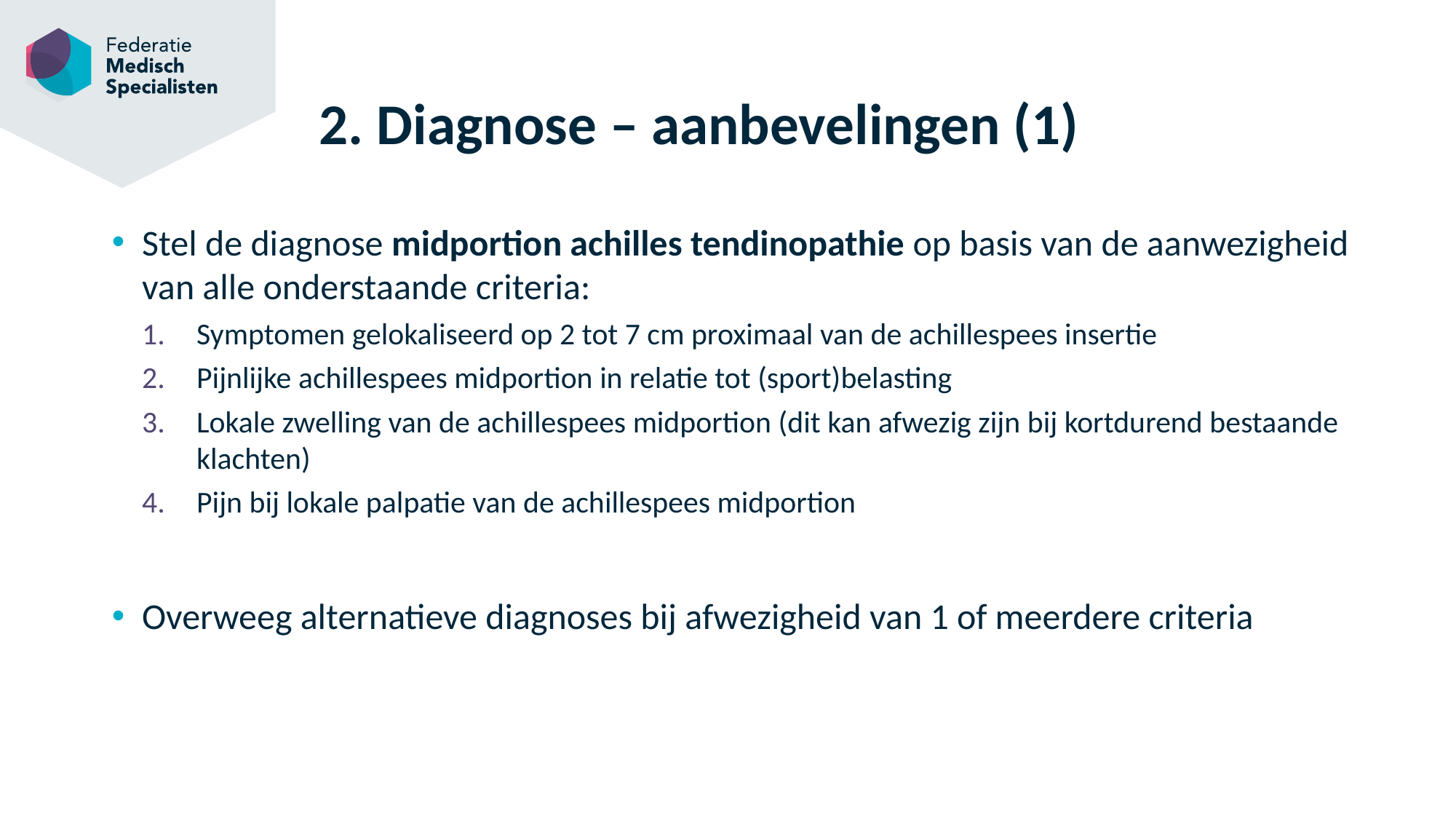

# 2. Diagnose – aanbevelingen (1)
Stel de diagnose midportion achilles tendinopathie op basis van de aanwezigheid van alle onderstaande criteria:
Symptomen gelokaliseerd op 2 tot 7 cm proximaal van de achillespees insertie
Pijnlijke achillespees midportion in relatie tot (sport)belasting
Lokale zwelling van de achillespees midportion (dit kan afwezig zijn bij kortdurend bestaande klachten)
Pijn bij lokale palpatie van de achillespees midportion

Overweeg alternatieve diagnoses bij afwezigheid van 1 of meerdere criteria